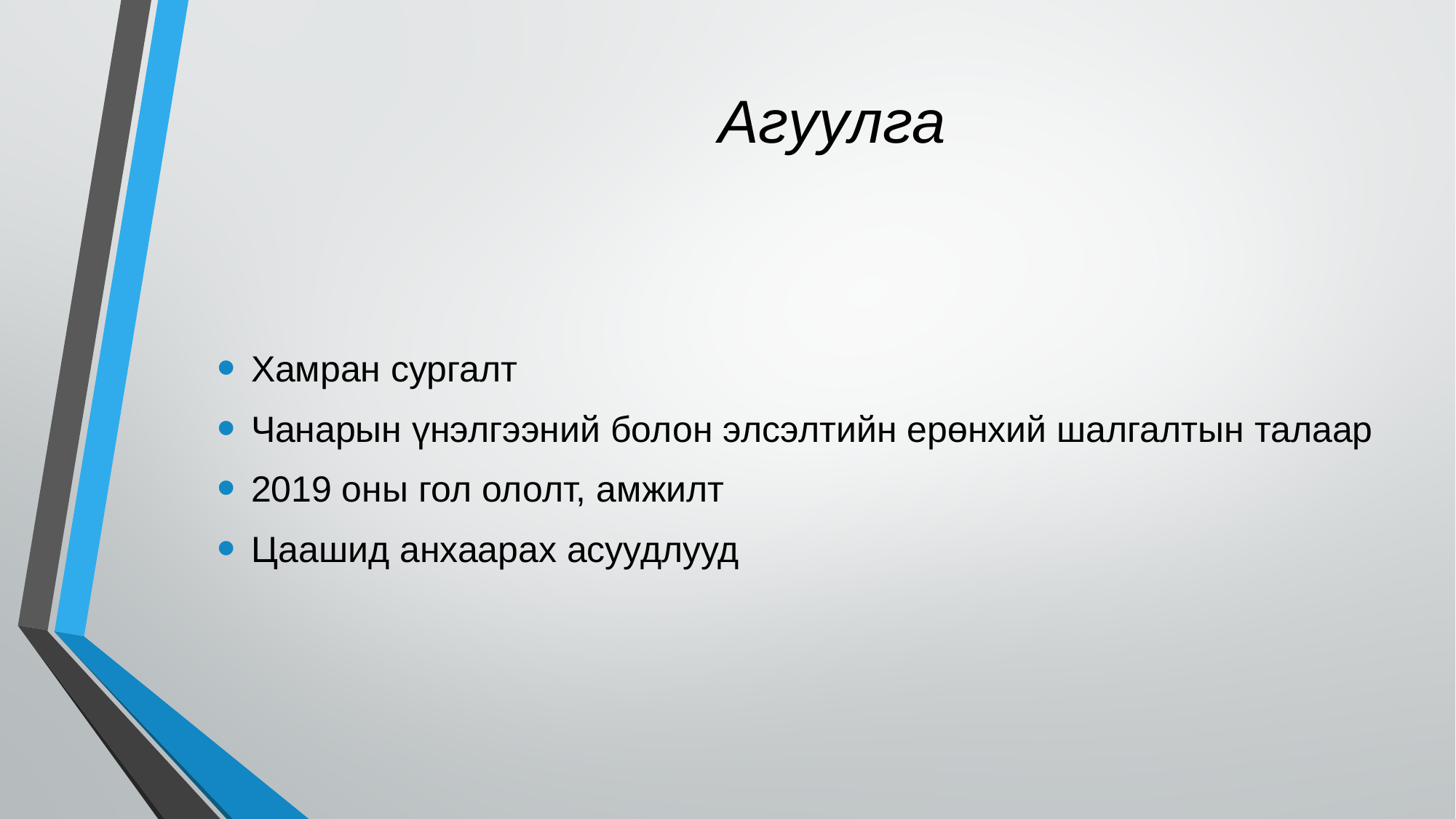

# Агуулга
Хамран сургалт
Чанарын үнэлгээний болон элсэлтийн ерөнхий шалгалтын талаар
2019 оны гол ололт, амжилт
Цаашид анхаарах асуудлууд